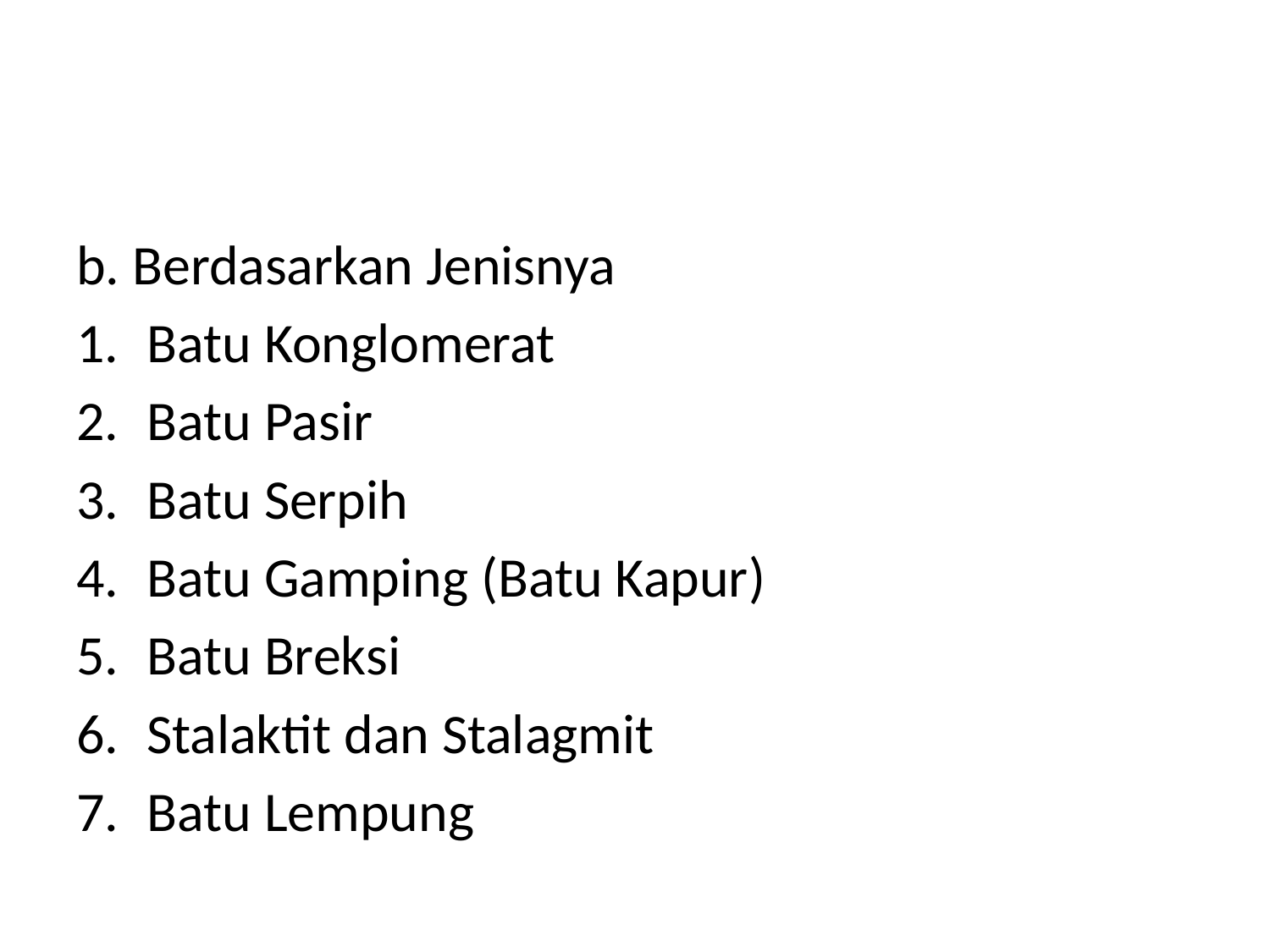

#
b. Berdasarkan Jenisnya
Batu Konglomerat
Batu Pasir
Batu Serpih
Batu Gamping (Batu Kapur)
Batu Breksi
Stalaktit dan Stalagmit
Batu Lempung